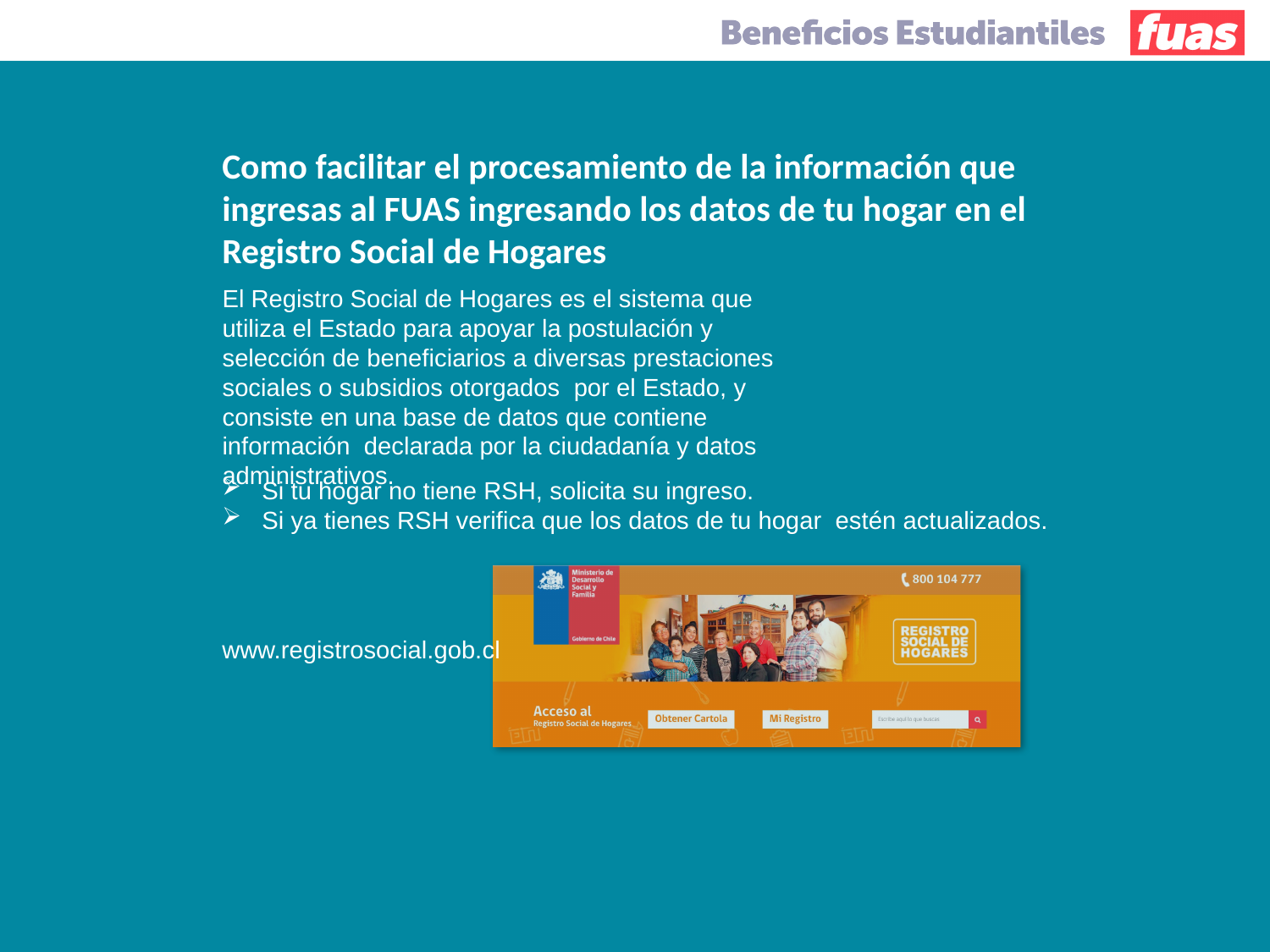

Como facilitar el procesamiento de la información que ingresas al FUAS ingresando los datos de tu hogar en el Registro Social de Hogares
El Registro Social de Hogares es el sistema que utiliza el Estado para apoyar la postulación y selección de beneficiarios a diversas prestaciones sociales o subsidios otorgados  por el Estado, y consiste en una base de datos que contiene información  declarada por la ciudadanía y datos administrativos.
Si tu hogar no tiene RSH, solicita su ingreso.
Si ya tienes RSH verifica que los datos de tu hogar  estén actualizados.

www.registrosocial.gob.cl